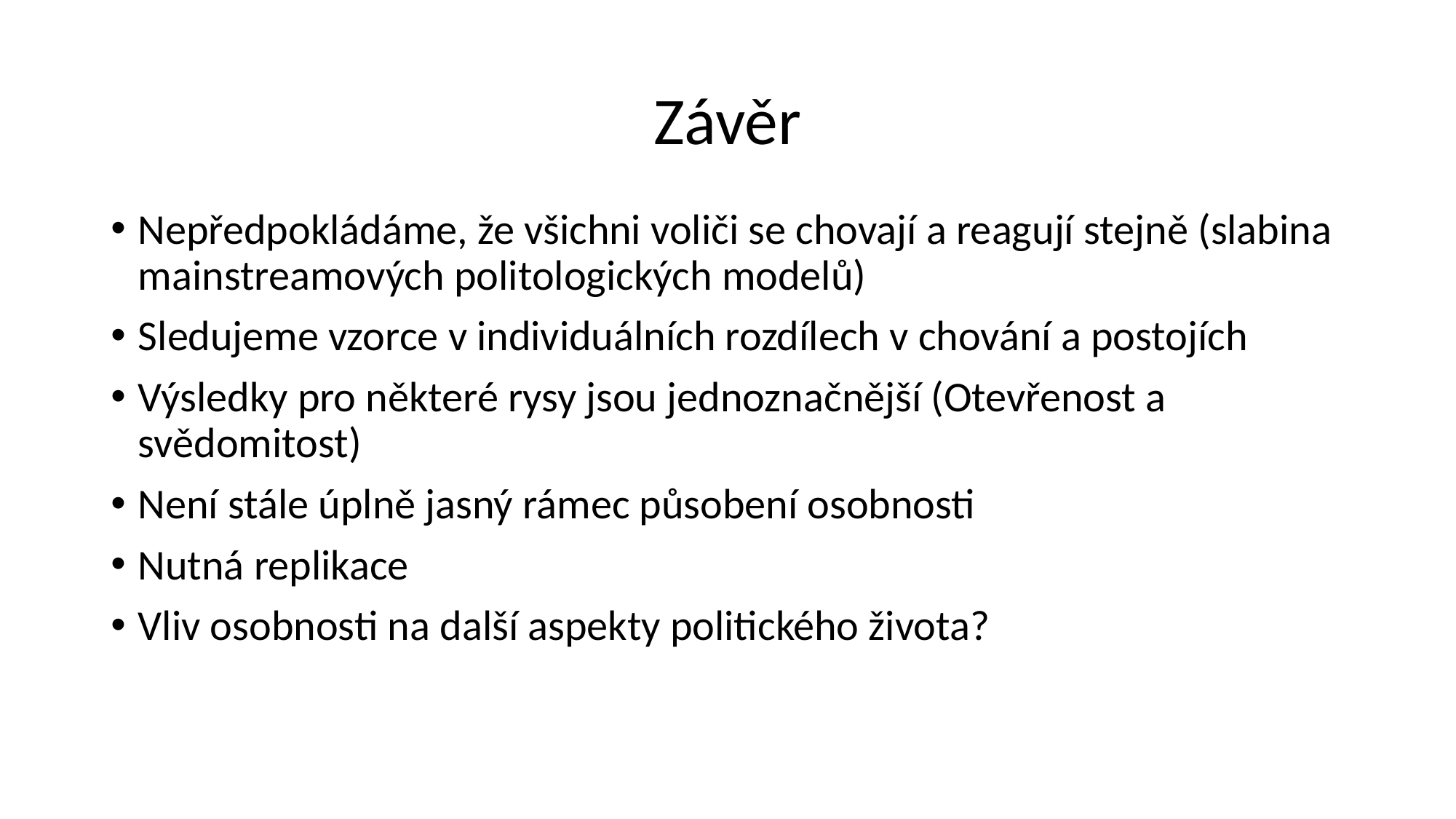

# Závěr
Nepředpokládáme, že všichni voliči se chovají a reagují stejně (slabina mainstreamových politologických modelů)
Sledujeme vzorce v individuálních rozdílech v chování a postojích
Výsledky pro některé rysy jsou jednoznačnější (Otevřenost a svědomitost)
Není stále úplně jasný rámec působení osobnosti
Nutná replikace
Vliv osobnosti na další aspekty politického života?